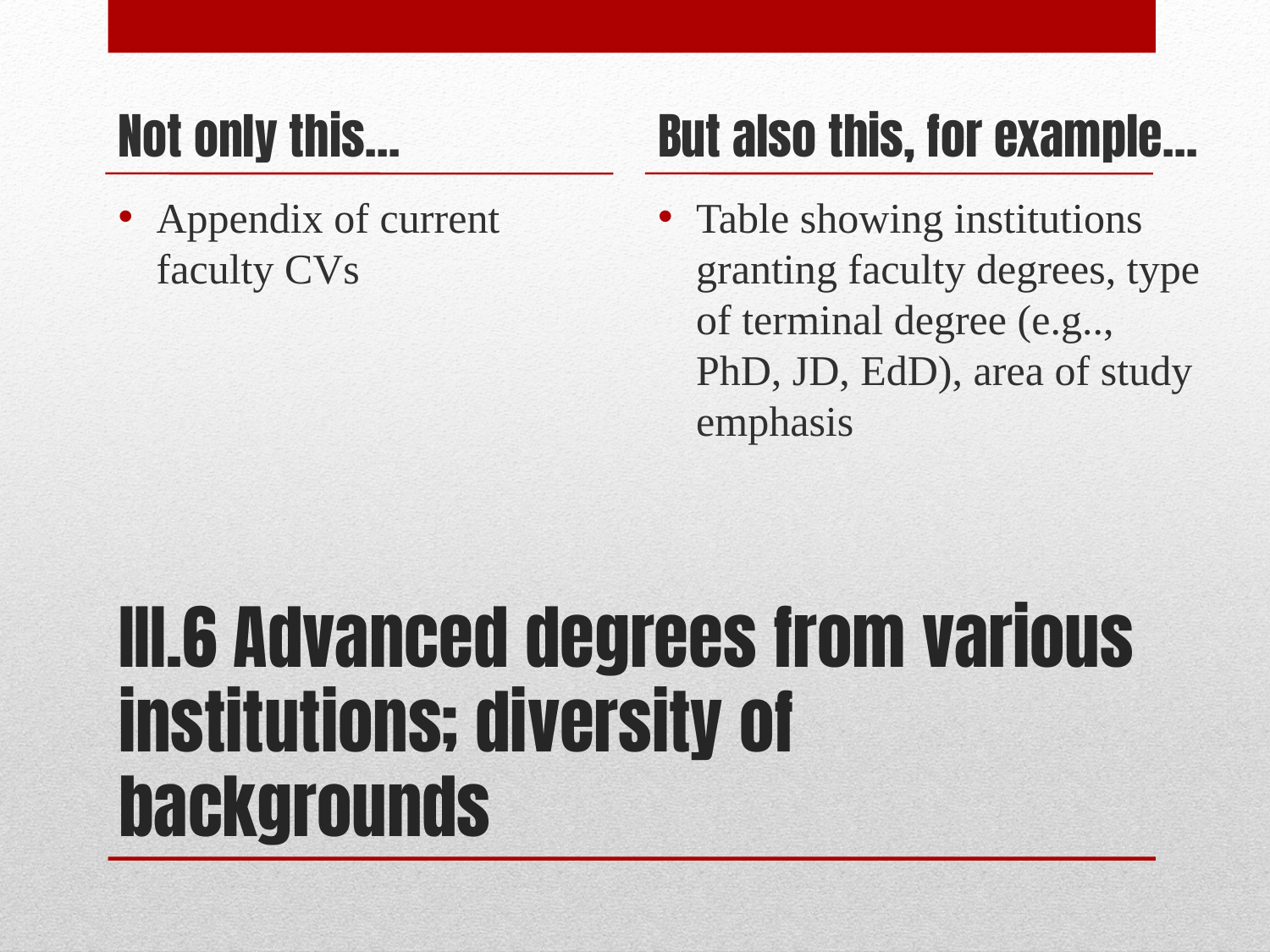

Not only this…
But also this, for example…
Appendix of current faculty CVs
Table showing institutions granting faculty degrees, type of terminal degree (e.g.., PhD, JD, EdD), area of study emphasis
# III.6 Advanced degrees from various institutions; diversity of backgrounds